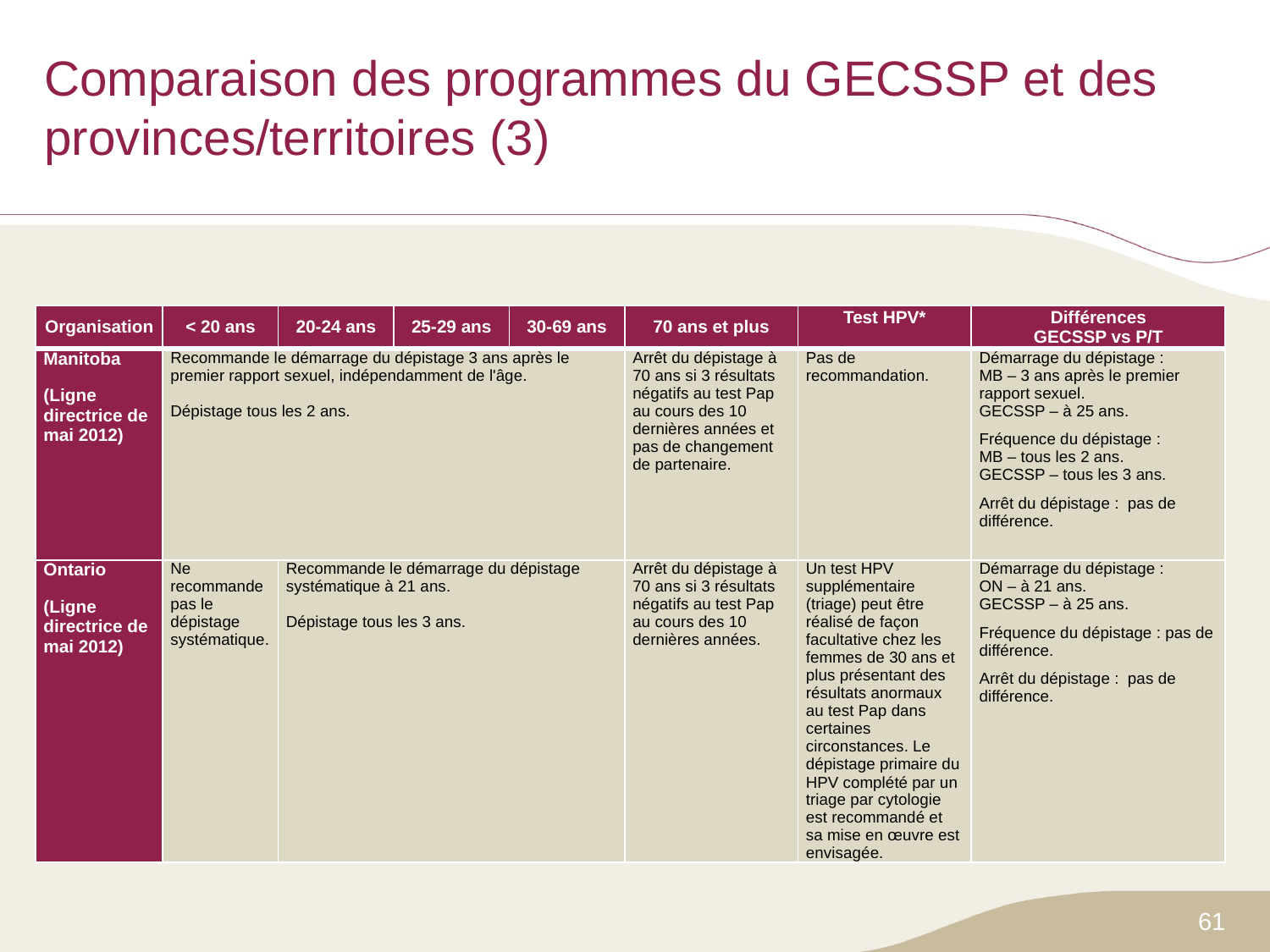

# Comparaison des programmes du GECSSP et des provinces/territoires (3)
| Organisation | < 20 ans | 20-24 ans | 25-29 ans | 30-69 ans | 70 ans et plus | Test HPV\* | Différences GECSSP vs P/T |
| --- | --- | --- | --- | --- | --- | --- | --- |
| Manitoba (Ligne directrice de mai 2012) | Recommande le démarrage du dépistage 3 ans après le premier rapport sexuel, indépendamment de l'âge. Dépistage tous les 2 ans. |  |  |  | Arrêt du dépistage à 70 ans si 3 résultats négatifs au test Pap au cours des 10 dernières années et pas de changement de partenaire. | Pas de recommandation. | Démarrage du dépistage : MB – 3 ans après le premier rapport sexuel. GECSSP – à 25 ans. Fréquence du dépistage : MB – tous les 2 ans. GECSSP – tous les 3 ans. Arrêt du dépistage : pas de différence. |
| Ontario (Ligne directrice de mai 2012) | Ne recommande pas le dépistage systématique. | Recommande le démarrage du dépistage systématique à 21 ans. Dépistage tous les 3 ans. |  |  | Arrêt du dépistage à 70 ans si 3 résultats négatifs au test Pap au cours des 10 dernières années. | Un test HPV supplémentaire (triage) peut être réalisé de façon facultative chez les femmes de 30 ans et plus présentant des résultats anormaux au test Pap dans certaines circonstances. Le dépistage primaire du HPV complété par un triage par cytologie est recommandé et sa mise en œuvre est envisagée. | Démarrage du dépistage : ON – à 21 ans. GECSSP – à 25 ans. Fréquence du dépistage : pas de différence. Arrêt du dépistage : pas de différence. |
61